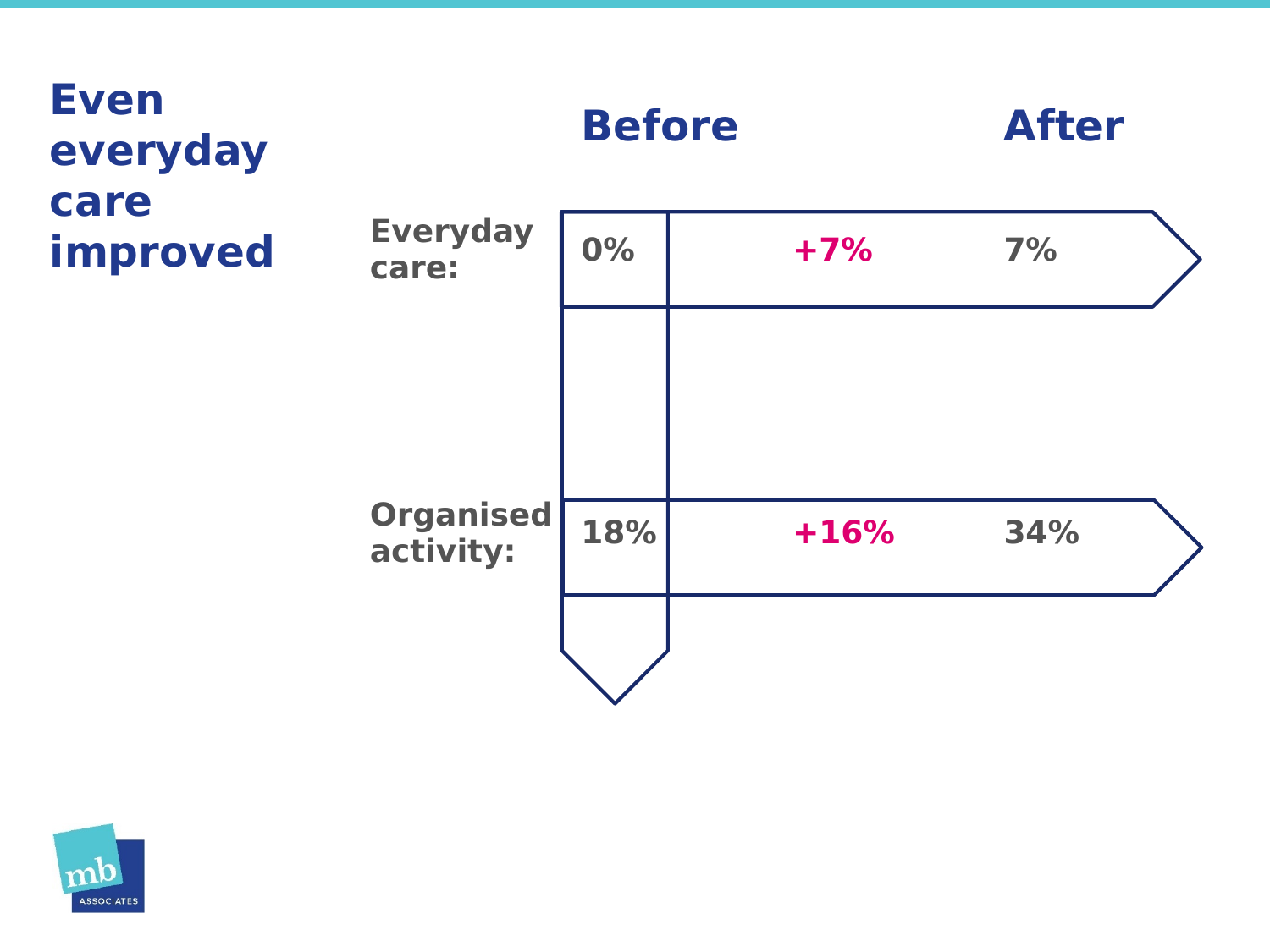

# Even everyday care improved
|  | Before |  | After |
| --- | --- | --- | --- |
| Everyday care: | 0% | +7% | 7% |
|  |  |  |  |
| Organised activity: | 18% | +16% | 34% |
|  |  |  |  |